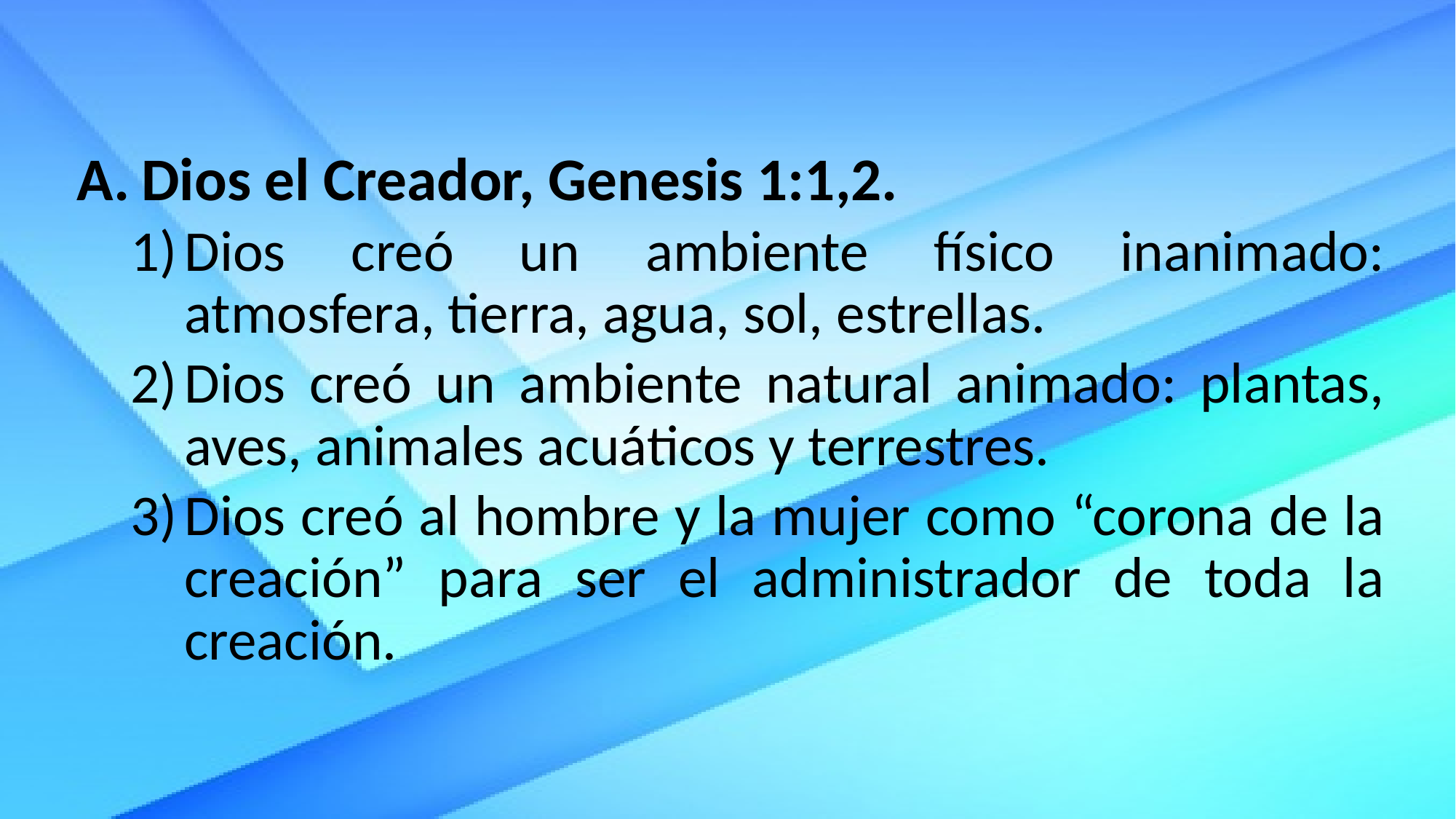

Dios el Creador, Genesis 1:1,2.
Dios creó un ambiente físico inanimado: atmosfera, tierra, agua, sol, estrellas.
Dios creó un ambiente natural animado: plantas, aves, animales acuáticos y terrestres.
Dios creó al hombre y la mujer como “corona de la creación” para ser el administrador de toda la creación.